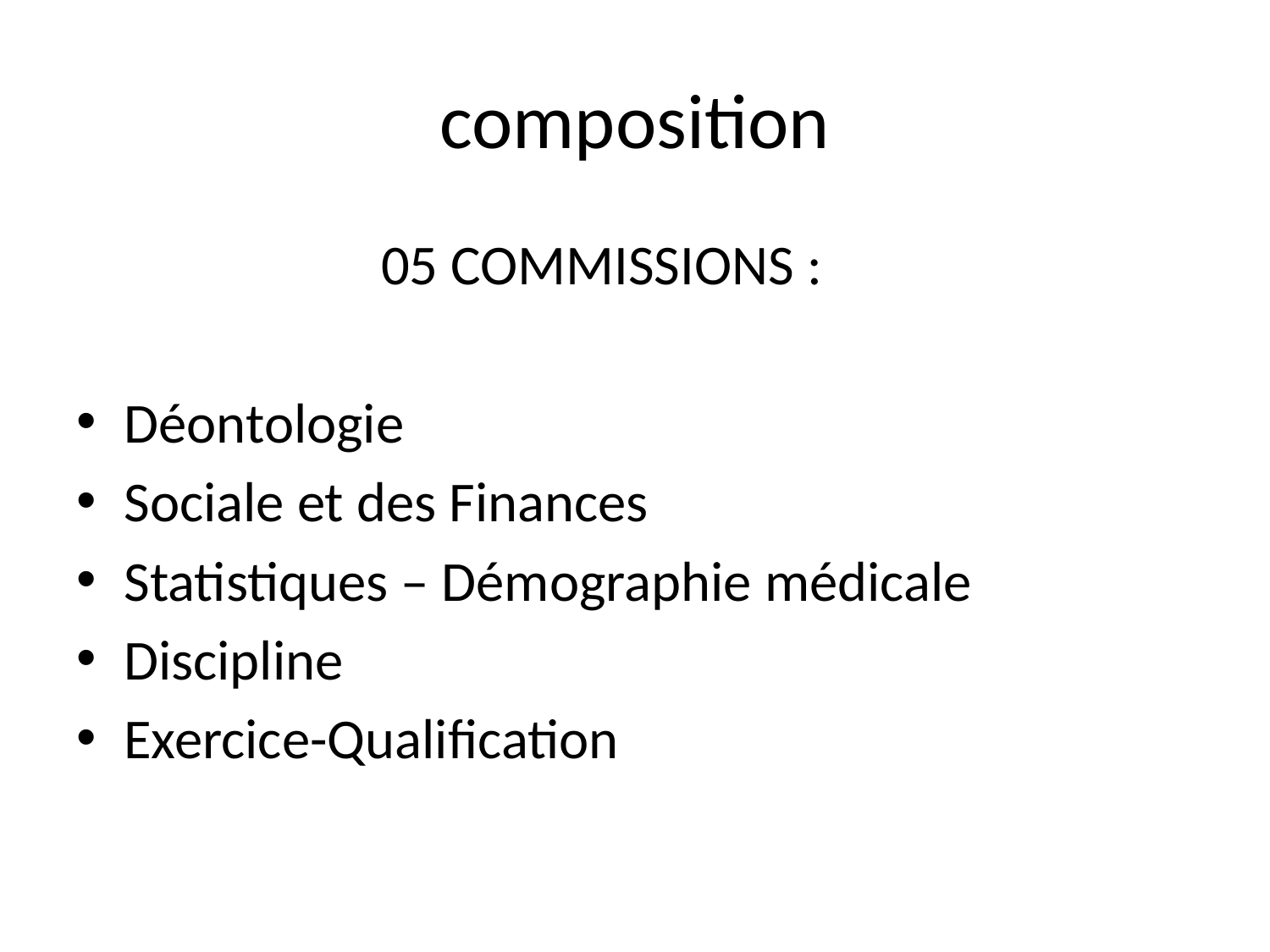

# composition
                        05 COMMISSIONS :

Déontologie
Sociale et des Finances
Statistiques – Démographie médicale
Discipline
Exercice-Qualification